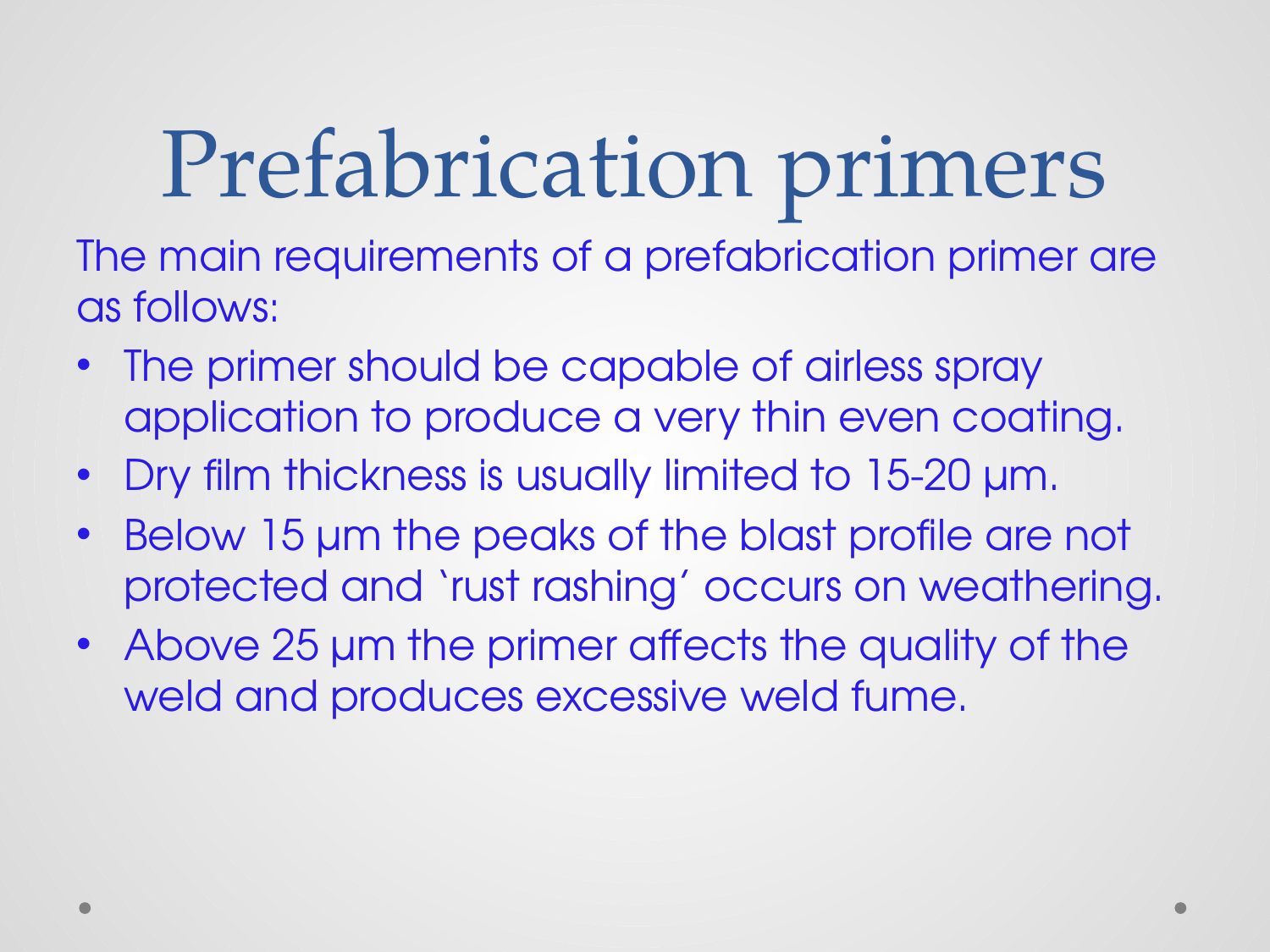

# Prefabrication primers
The main requirements of a prefabrication primer are as follows:
The primer should be capable of airless spray application to produce a very thin even coating.
Dry film thickness is usually limited to 15-20 µm.
Below 15 µm the peaks of the blast profile are not protected and ‘rust rashing’ occurs on weathering.
Above 25 µm the primer affects the quality of the weld and produces excessive weld fume.